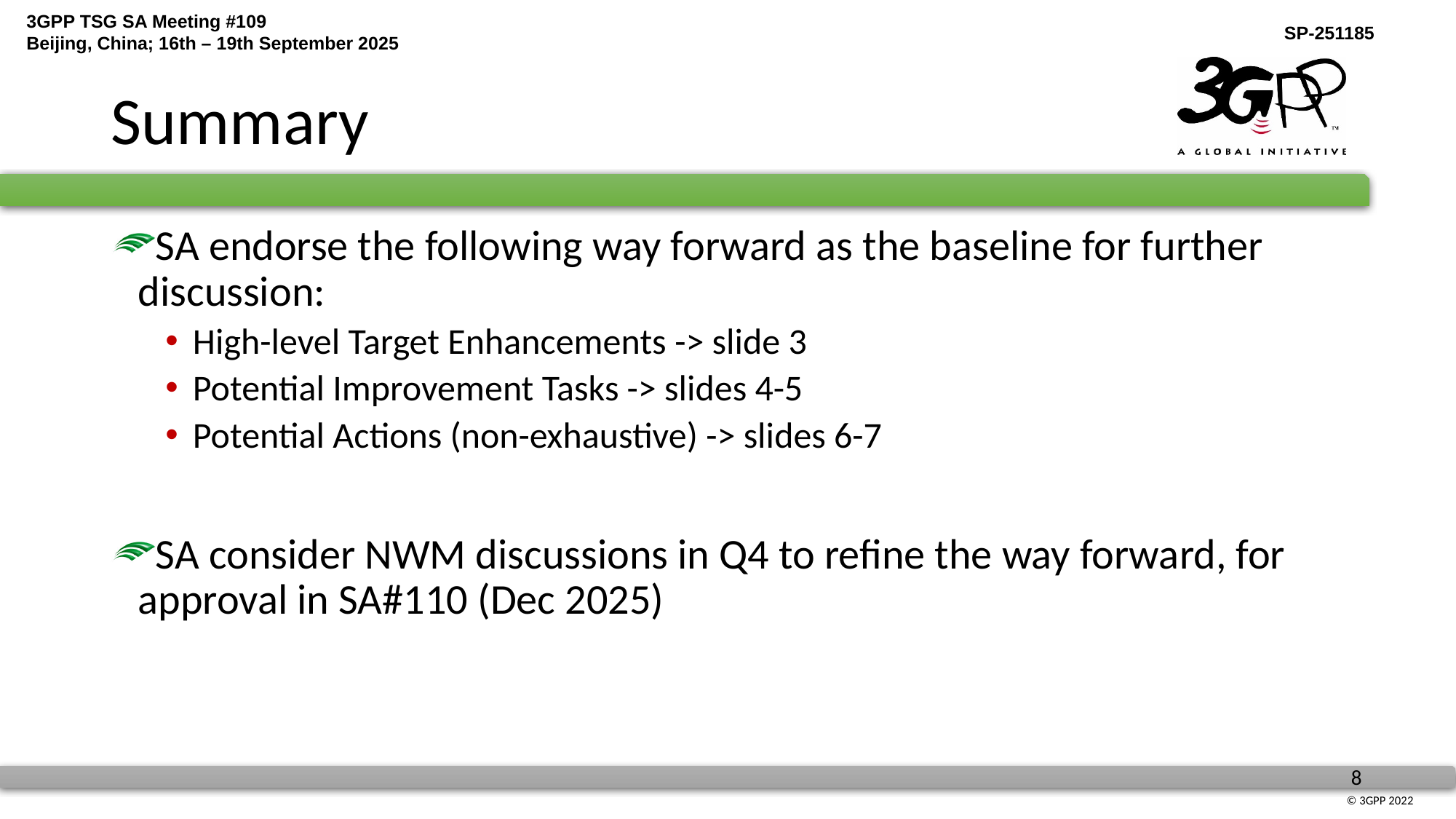

# Summary
SA endorse the following way forward as the baseline for further discussion:
High-level Target Enhancements -> slide 3
Potential Improvement Tasks -> slides 4-5
Potential Actions (non-exhaustive) -> slides 6-7

SA consider NWM discussions in Q4 to refine the way forward, for approval in SA#110 (Dec 2025)